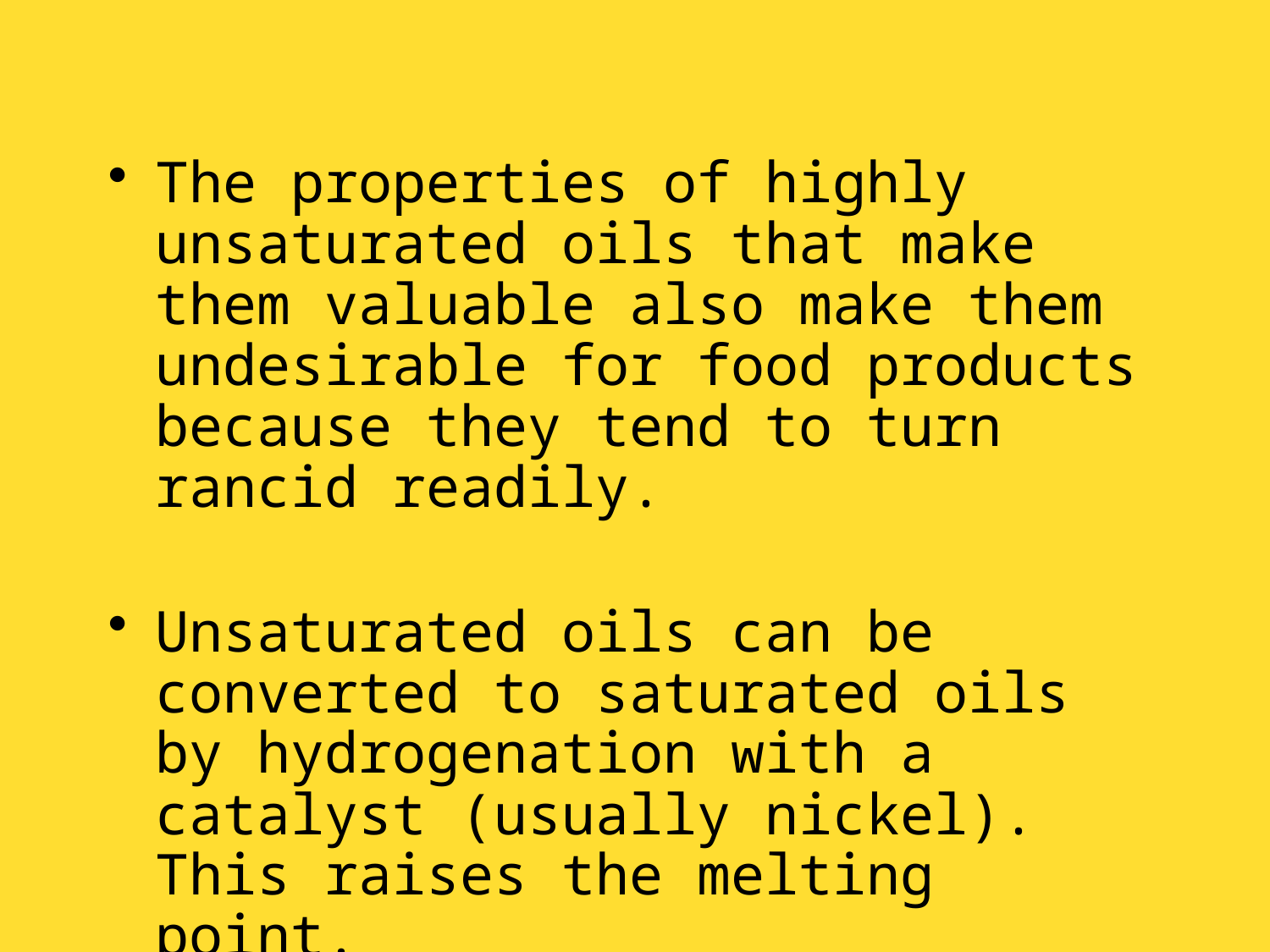

The properties of highly unsaturated oils that make them valuable also make them undesirable for food products because they tend to turn rancid readily.

Unsaturated oils can be converted to saturated oils by hydrogenation with a catalyst (usually nickel). This raises the melting point.